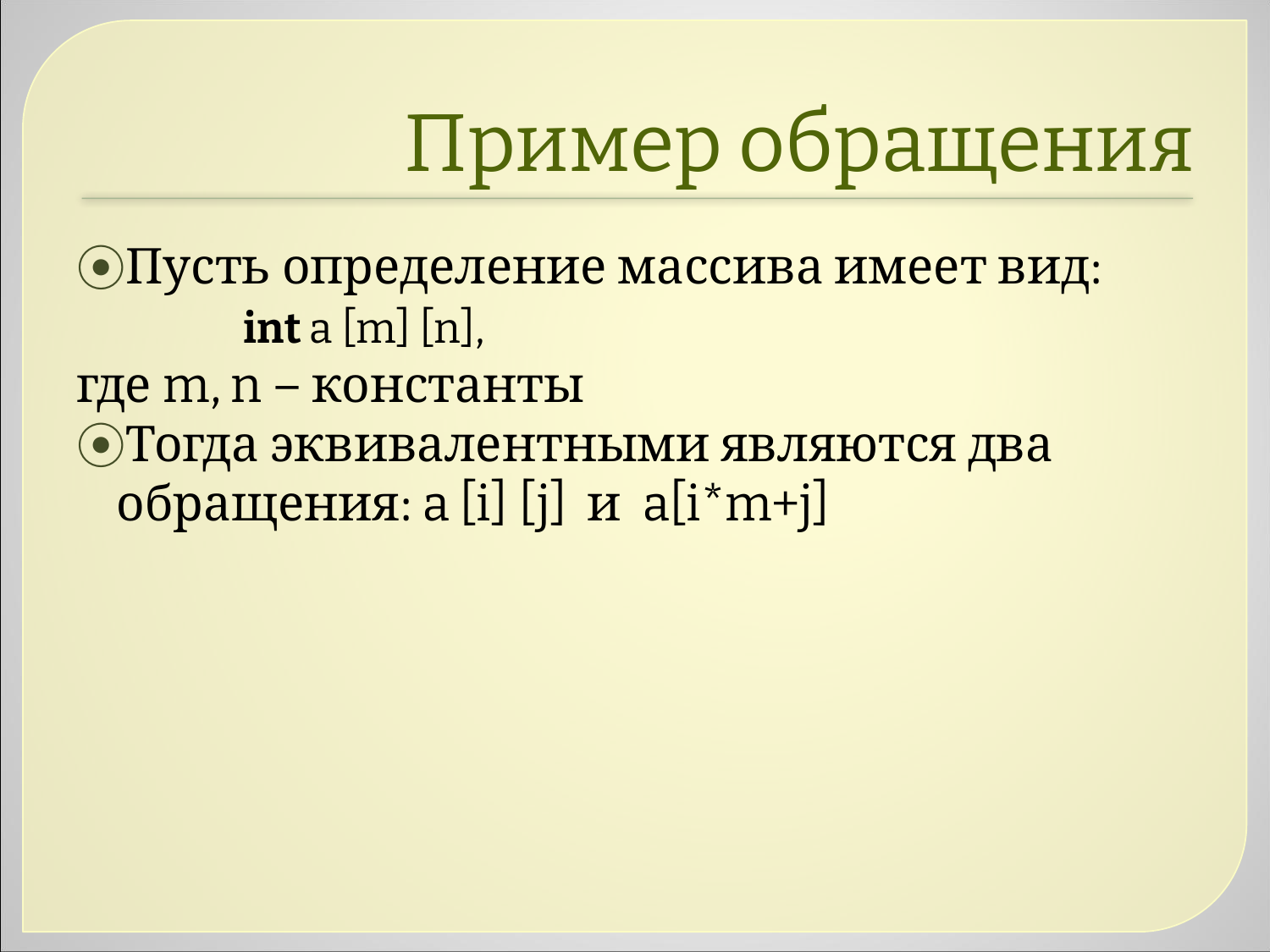

Пример обращения
Пусть определение массива имеет вид:
		int a [m] [n],
где m, n – константы
Тогда эквивалентными являются два обращения: a [i] [j]  и  a[i*m+j]